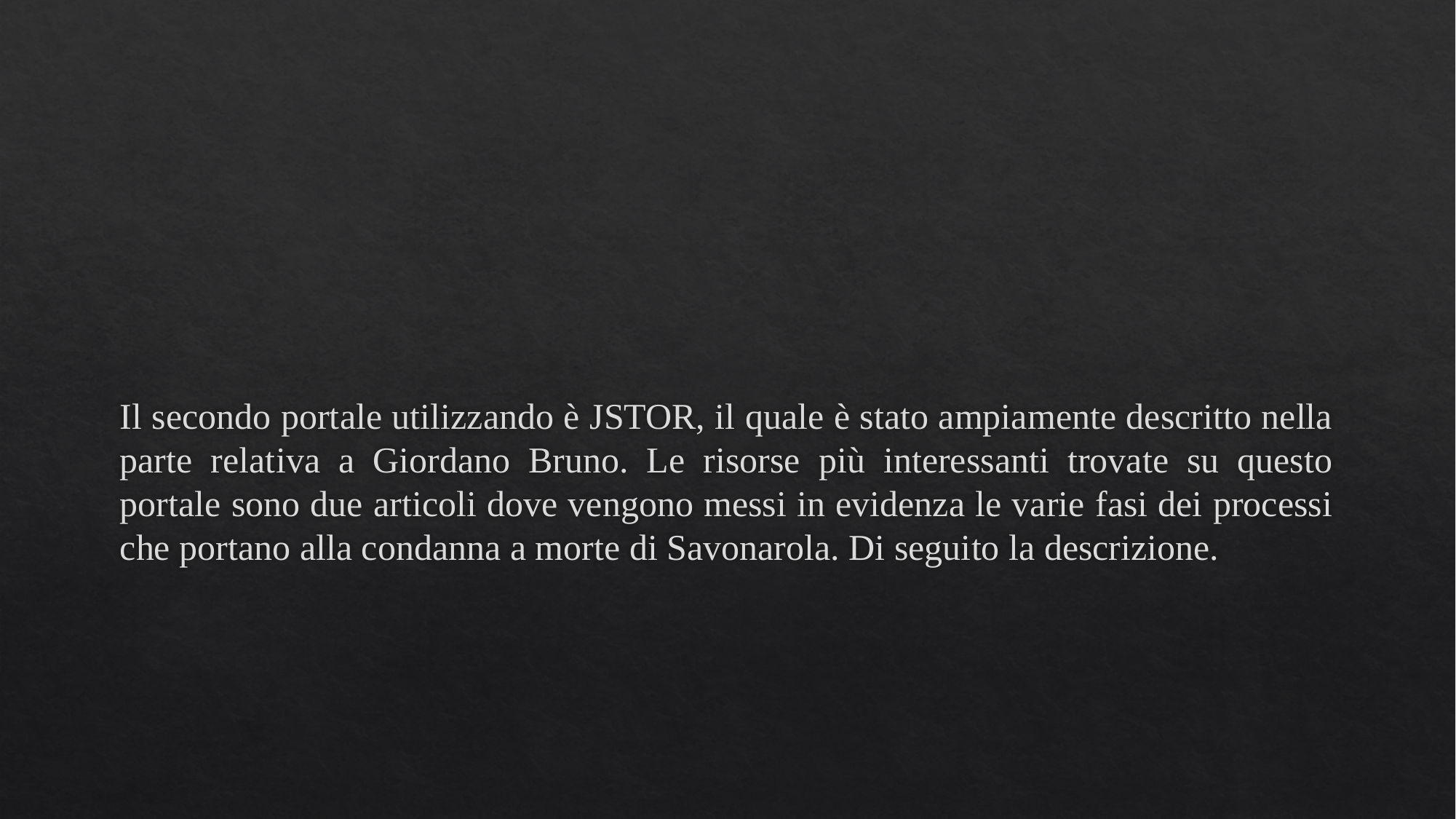

#

Il secondo portale utilizzando è JSTOR, il quale è stato ampiamente descritto nella parte relativa a Giordano Bruno. Le risorse più interessanti trovate su questo portale sono due articoli dove vengono messi in evidenza le varie fasi dei processi che portano alla condanna a morte di Savonarola. Di seguito la descrizione.